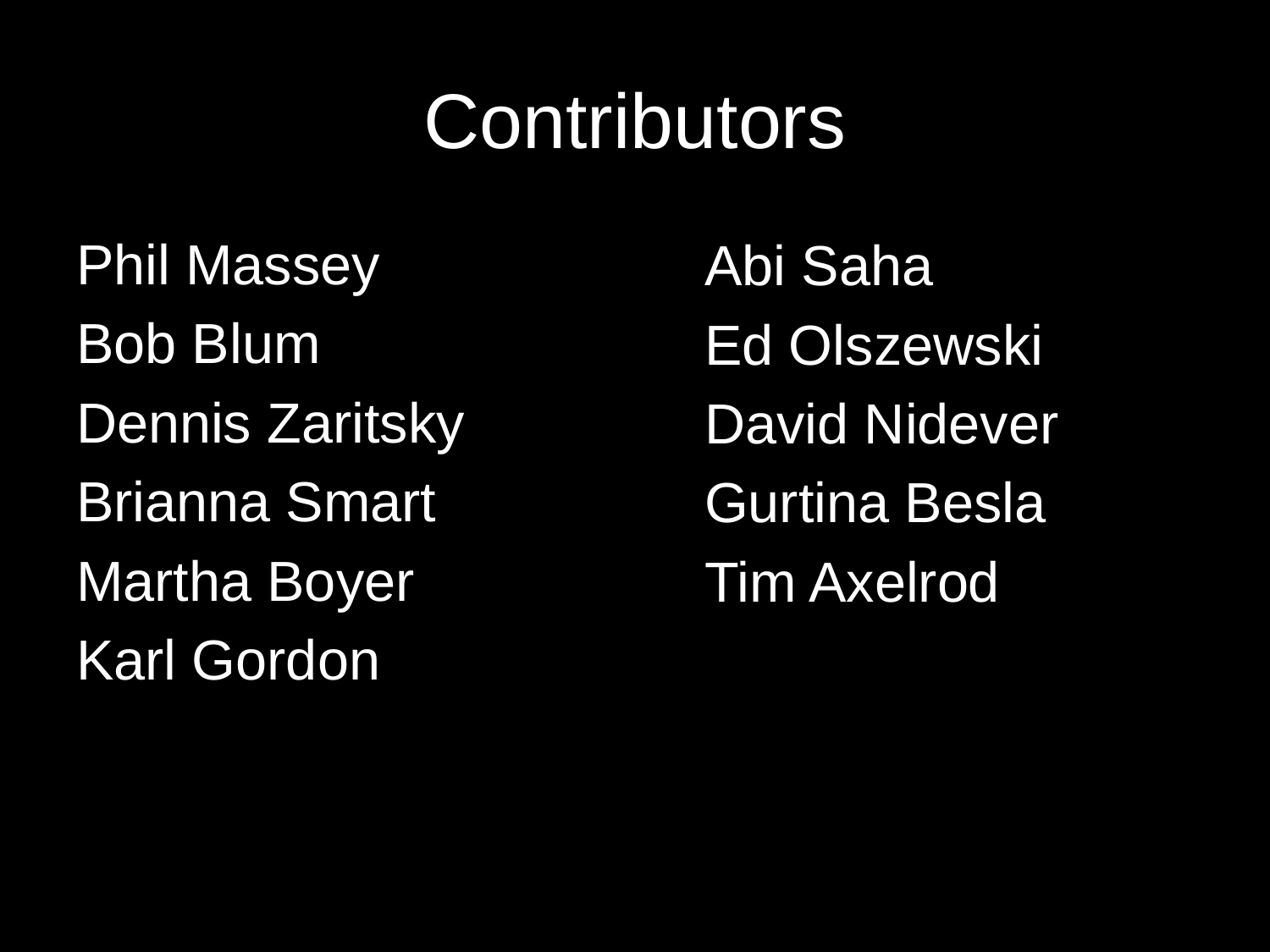

# Contributors
Phil Massey
Bob Blum
Dennis Zaritsky
Brianna Smart
Martha Boyer
Karl Gordon

Abi Saha
Ed Olszewski
David Nidever
Gurtina Besla
Tim Axelrod